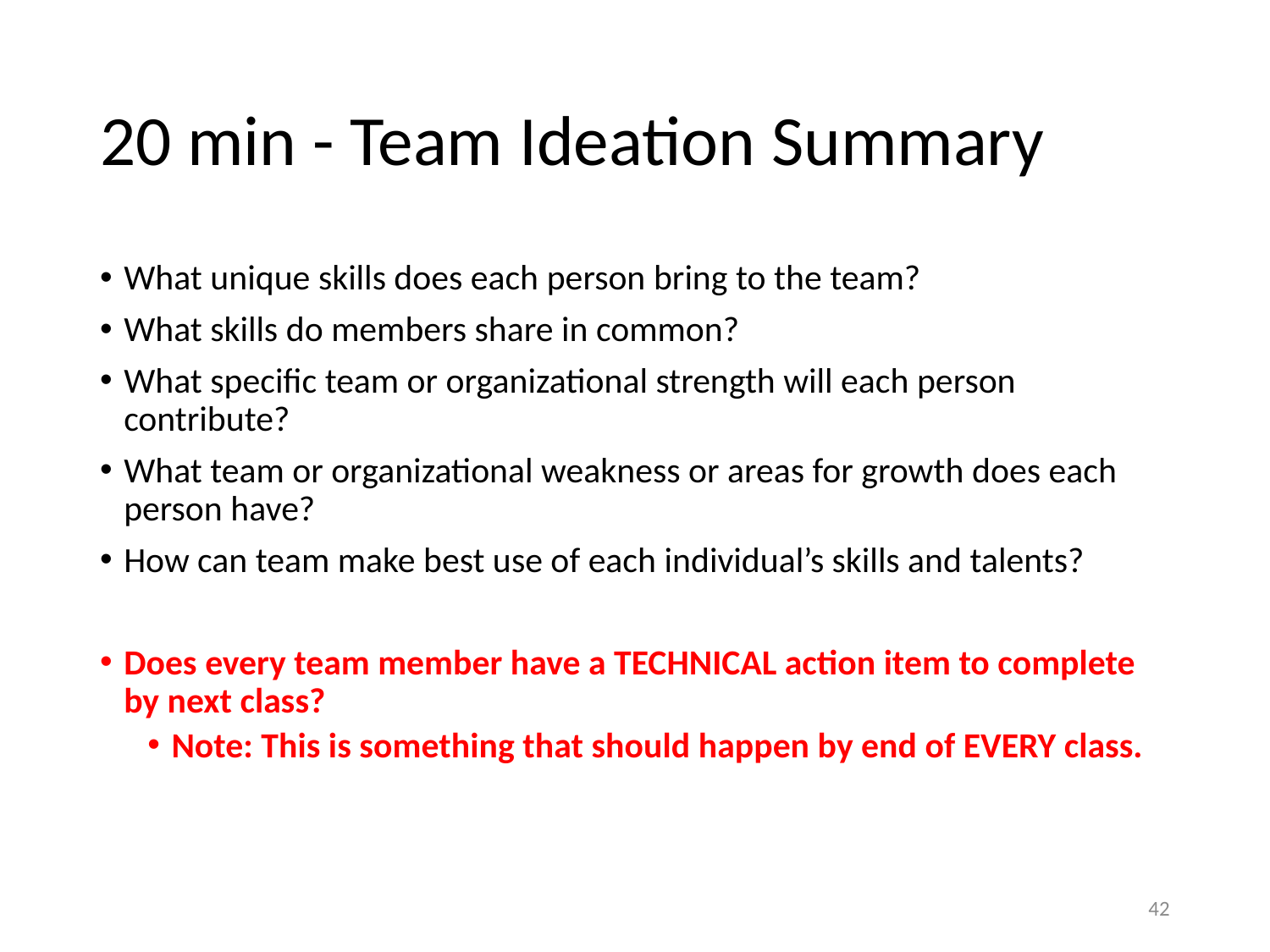

# 20 min - Team Ideation Summary
What unique skills does each person bring to the team?
What skills do members share in common?
What specific team or organizational strength will each person contribute?
What team or organizational weakness or areas for growth does each person have?
How can team make best use of each individual’s skills and talents?

Does every team member have a TECHNICAL action item to complete by next class?
Note: This is something that should happen by end of EVERY class.

42